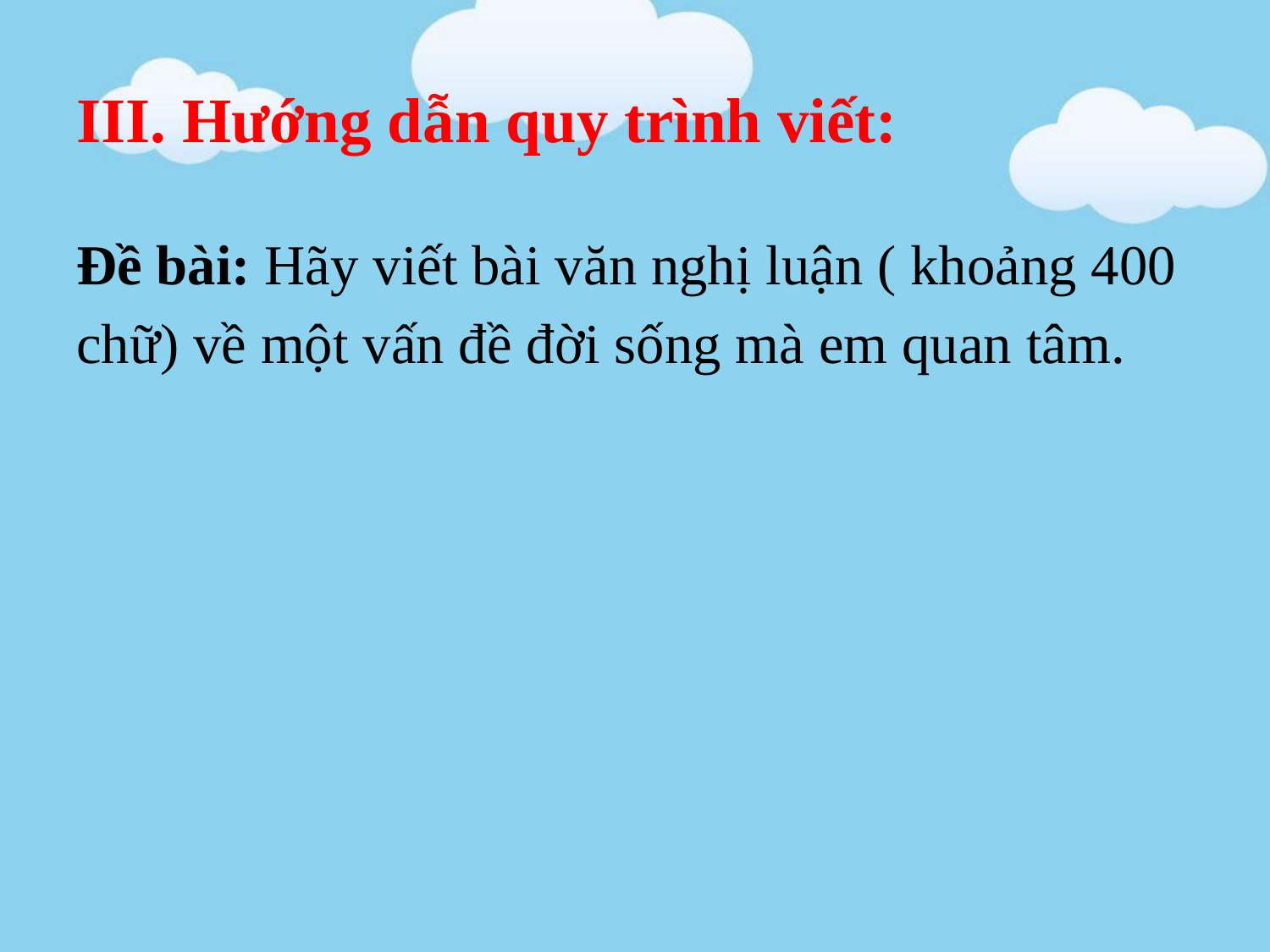

# III. Hướng dẫn quy trình viết:
Đề bài: Hãy viết bài văn nghị luận ( khoảng 400
chữ) về một vấn đề đời sống mà em quan tâm.